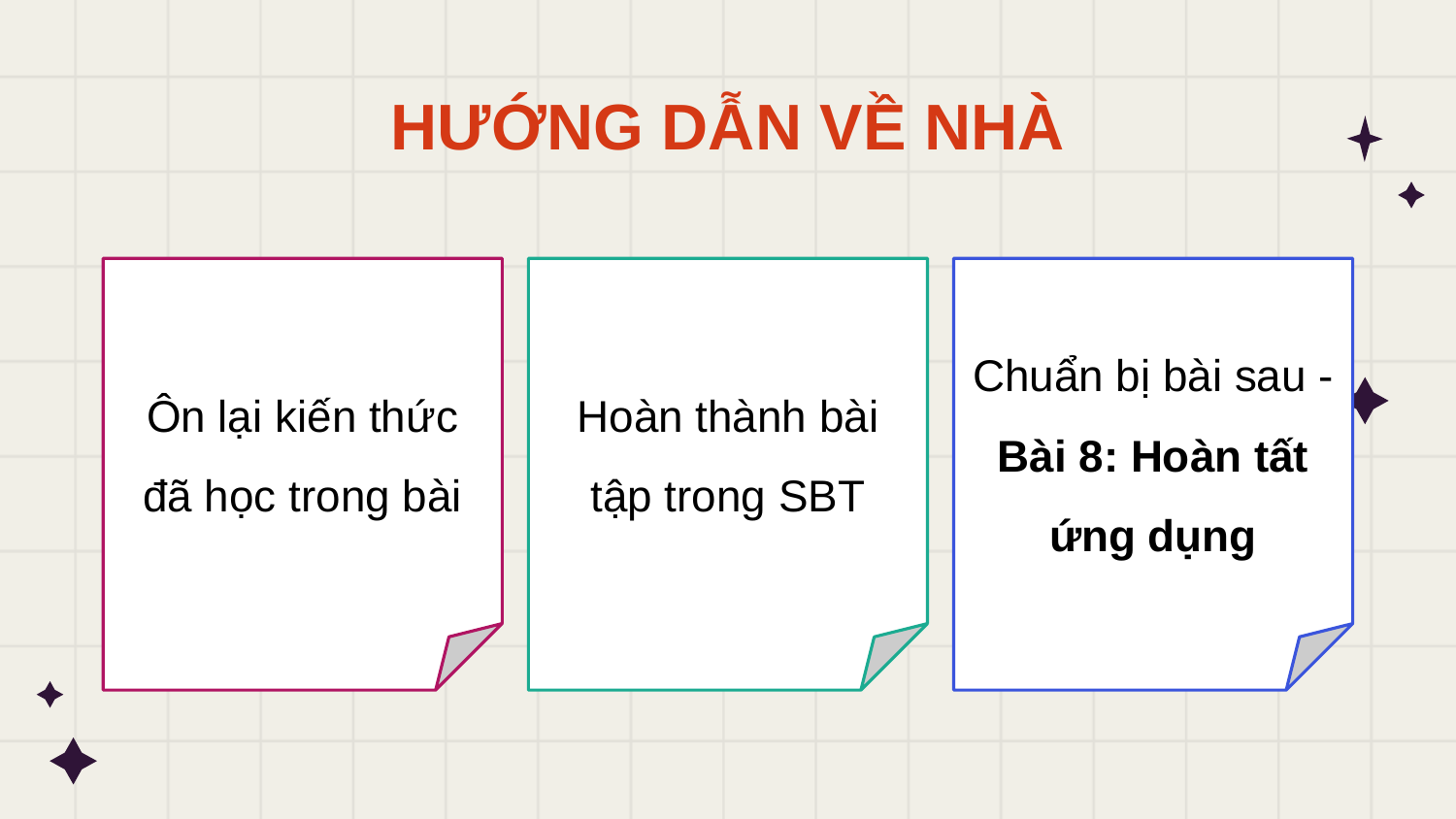

# HƯỚNG DẪN VỀ NHÀ
Hoàn thành bài tập trong SBT
Chuẩn bị bài sau - Bài 8: Hoàn tất ứng dụng
Ôn lại kiến thức đã học trong bài